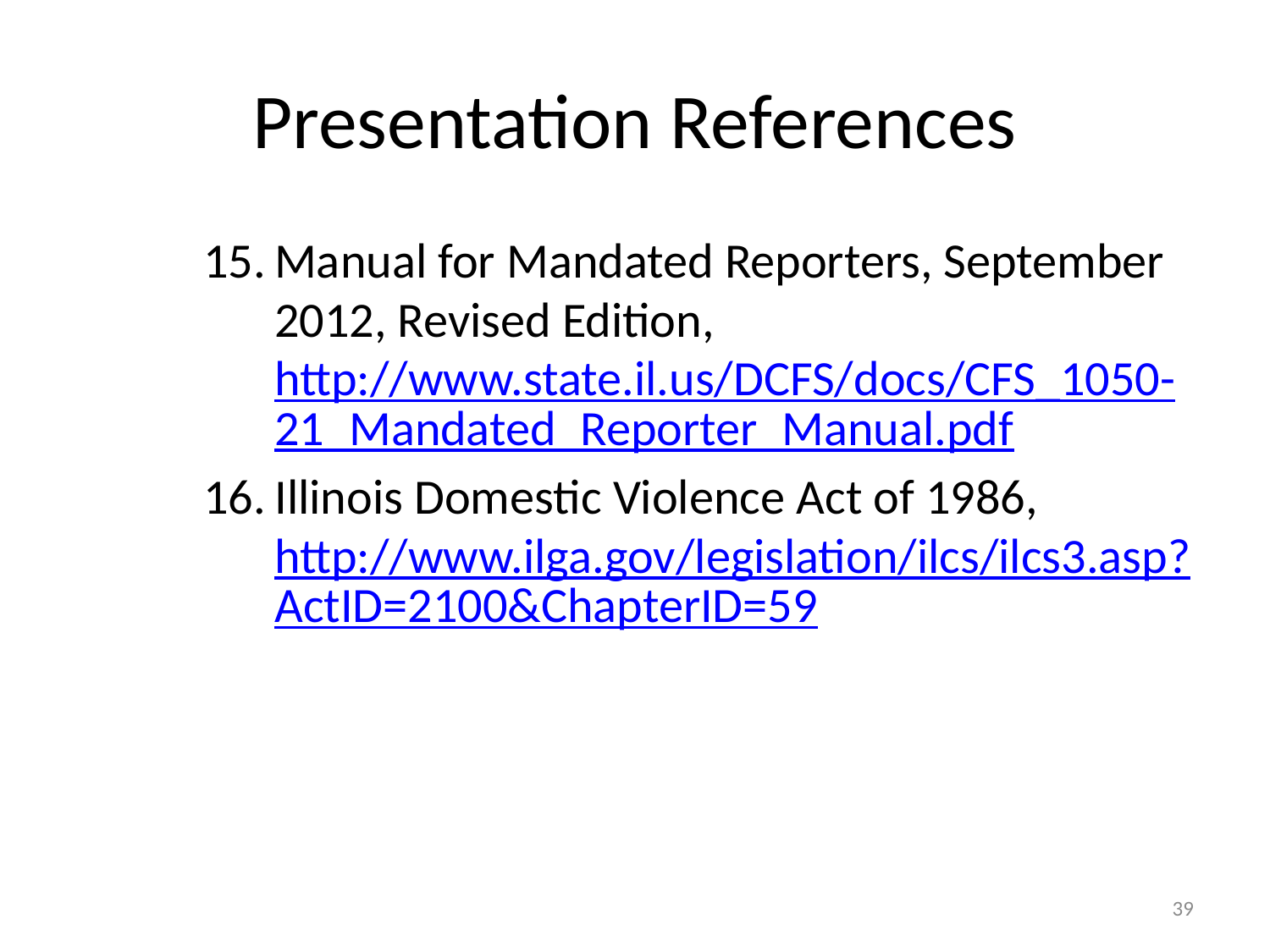

# Presentation References
Manual for Mandated Reporters, September 2012, Revised Edition, http://www.state.il.us/DCFS/docs/CFS_1050-21_Mandated_Reporter_Manual.pdf
Illinois Domestic Violence Act of 1986, http://www.ilga.gov/legislation/ilcs/ilcs3.asp?ActID=2100&ChapterID=59

39